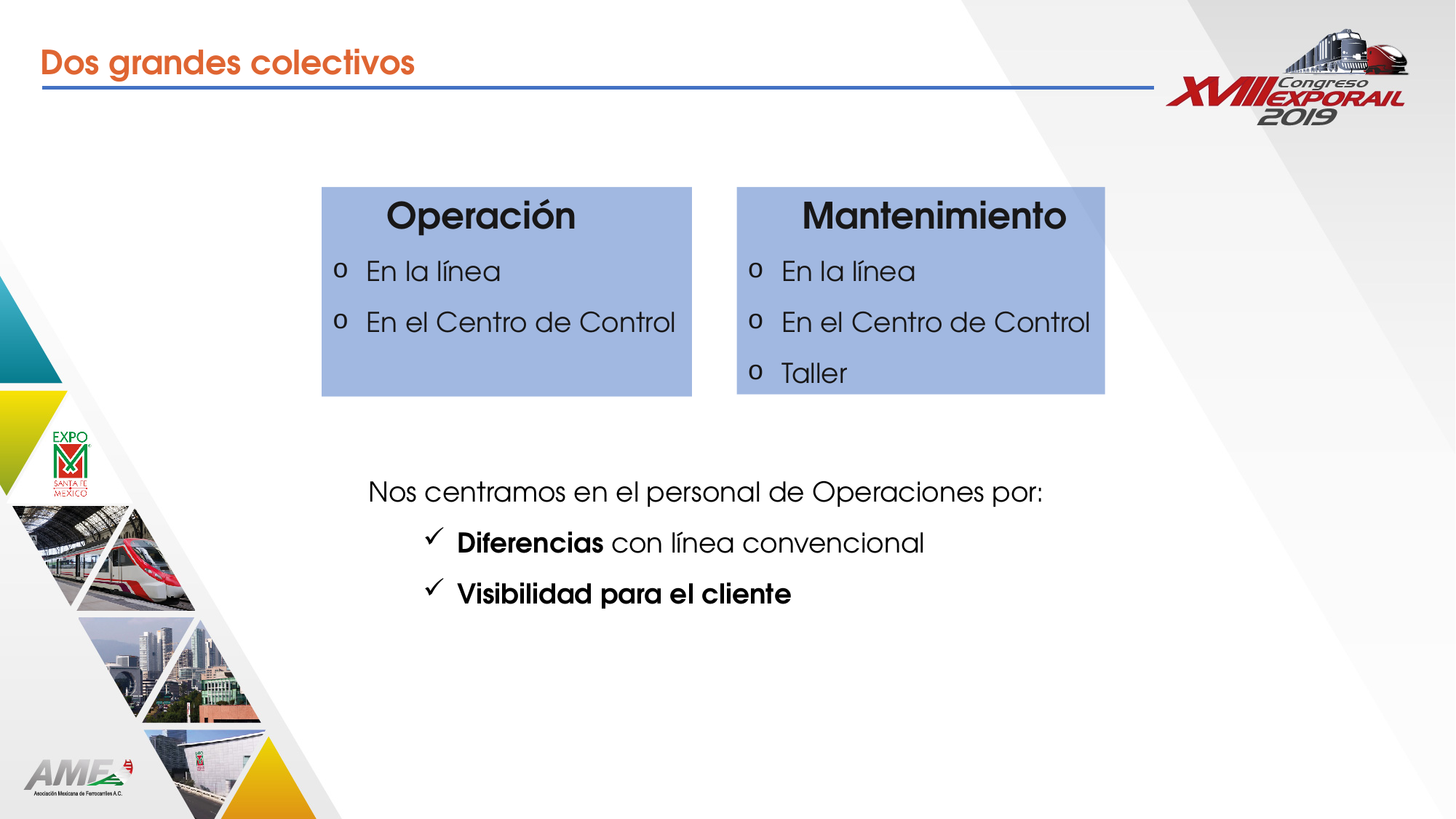

Dos grandes colectivos
Operación
En la línea
En el Centro de Control
Mantenimiento
En la línea
En el Centro de Control
Taller
Nos centramos en el personal de Operaciones por:
Diferencias con línea convencional
Visibilidad para el cliente